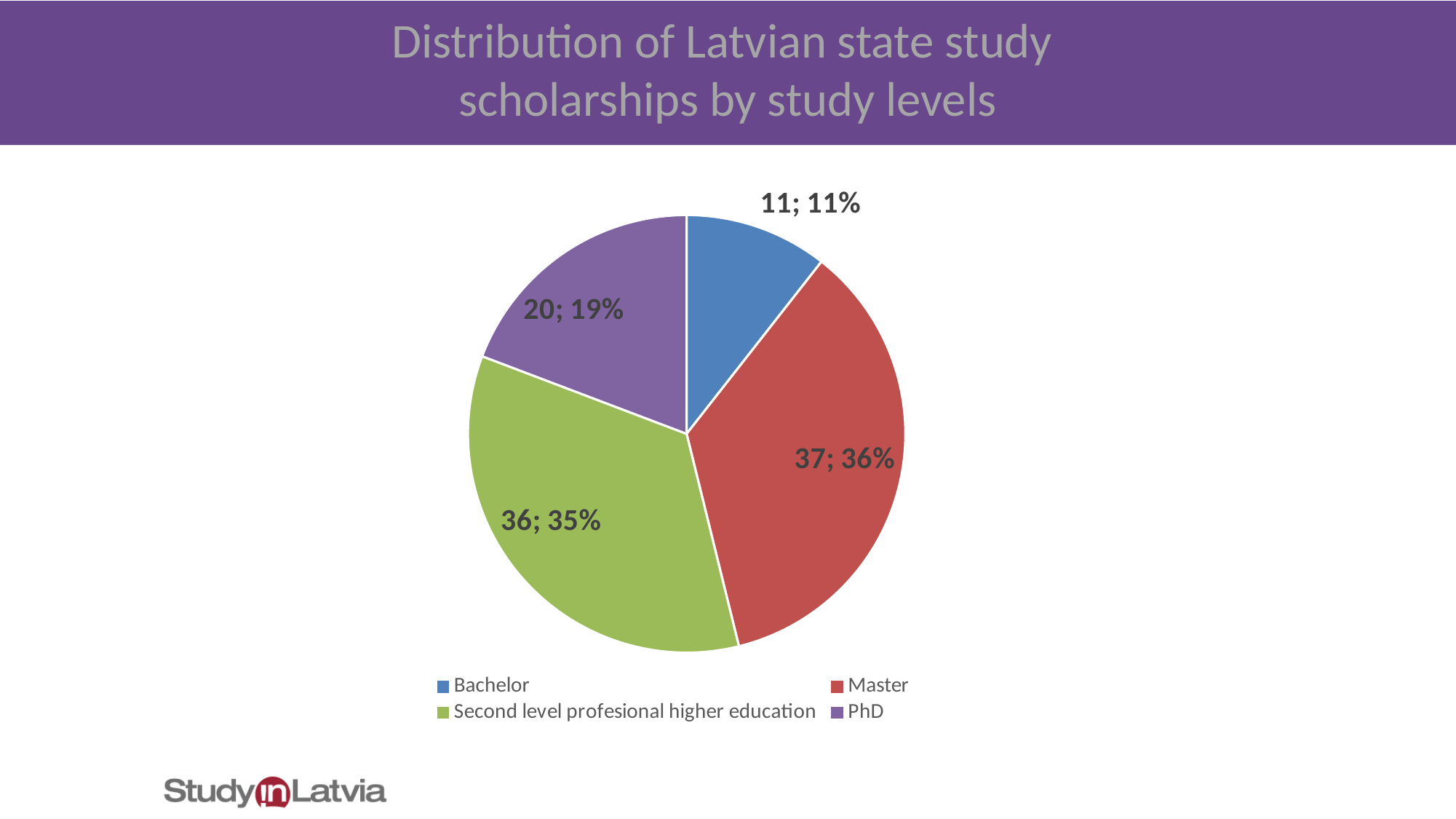

Distribution of Latvian state study
scholarships by study levels

### Chart

| Category |  |
|---|---|
| Bachelor | 11.0 |
| Master | 37.0 |
| Second level profesional higher education | 36.0 |
| PhD | 20.0 |